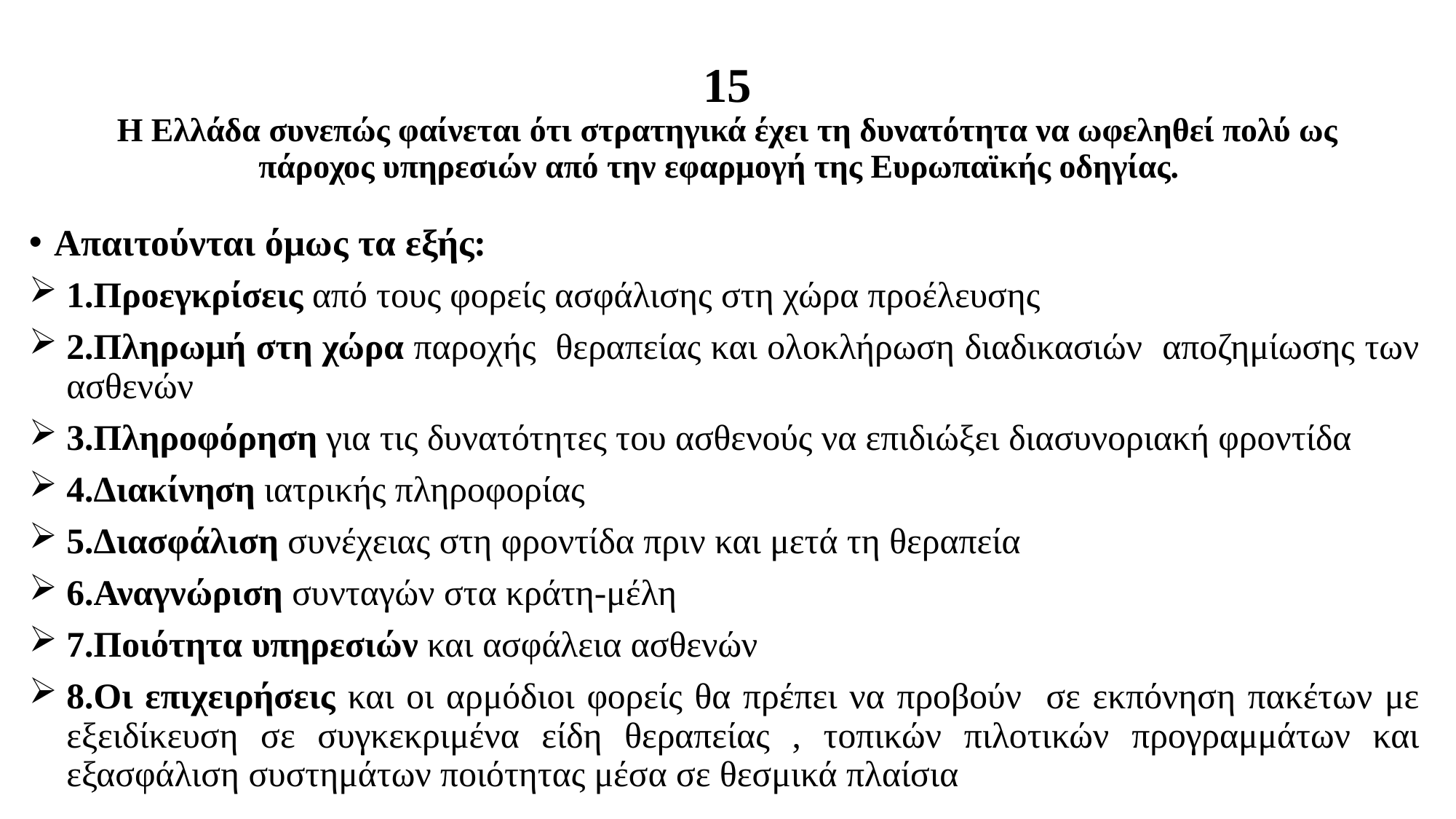

# 15 Η Ελλάδα συνεπώς φαίνεται ότι στρατηγικά έχει τη δυνατότητα να ωφεληθεί πολύ ως πάροχος υπηρεσιών από την εφαρμογή της Ευρωπαϊκής οδηγίας.
Απαιτούνται όμως τα εξής:
1.Προεγκρίσεις από τους φορείς ασφάλισης στη χώρα προέλευσης
2.Πληρωμή στη χώρα παροχής  θεραπείας και ολοκλήρωση διαδικασιών  αποζημίωσης των ασθενών
3.Πληροφόρηση για τις δυνατότητες του ασθενούς να επιδιώξει διασυνοριακή φροντίδα
4.Διακίνηση ιατρικής πληροφορίας
5.Διασφάλιση συνέχειας στη φροντίδα πριν και μετά τη θεραπεία
6.Αναγνώριση συνταγών στα κράτη-μέλη
7.Ποιότητα υπηρεσιών και ασφάλεια ασθενών
8.Οι επιχειρήσεις και οι αρμόδιοι φορείς θα πρέπει να προβούν  σε εκπόνηση πακέτων με εξειδίκευση σε συγκεκριμένα είδη θεραπείας , τοπικών πιλοτικών προγραμμάτων και εξασφάλιση συστημάτων ποιότητας μέσα σε θεσμικά πλαίσια